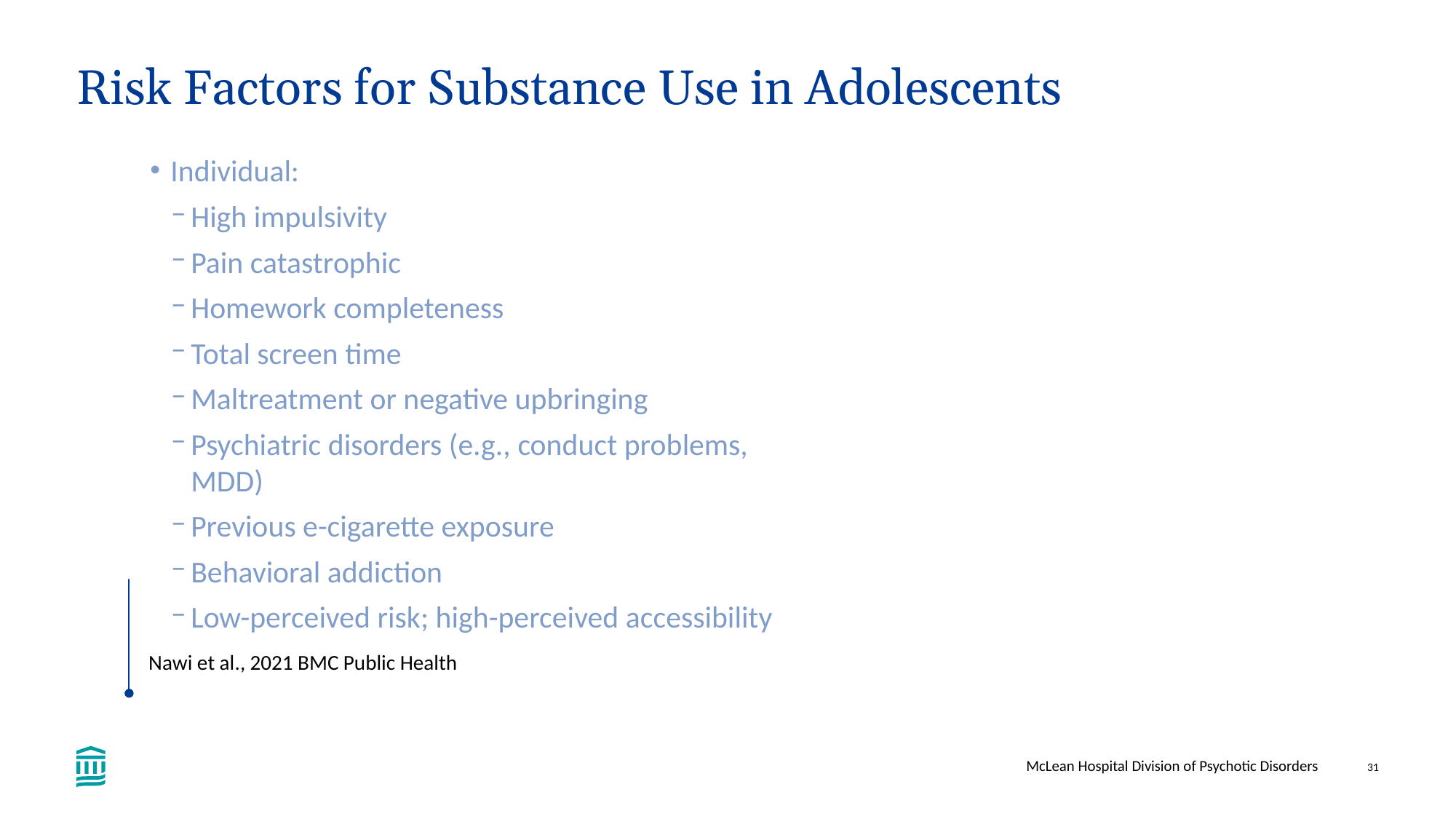

# Risk Factors for Substance Use in Adolescents

Individual:
High impulsivity
Pain catastrophic
Homework completeness
Total screen time
Maltreatment or negative upbringing
Psychiatric disorders (e.g., conduct problems, MDD)
Previous e-cigarette exposure
Behavioral addiction
Low-perceived risk; high-perceived accessibility

Family
Prenatal maternal smoking
Poor maternal psychological control
Low parental education
Negligence
Poor supervision
Uncontrolled pocket money
Presence of family members using substances

Community
Peers with substance use disorder

Nawi et al., 2021 BMC Public Health
McLean Hospital Division of Psychotic Disorders